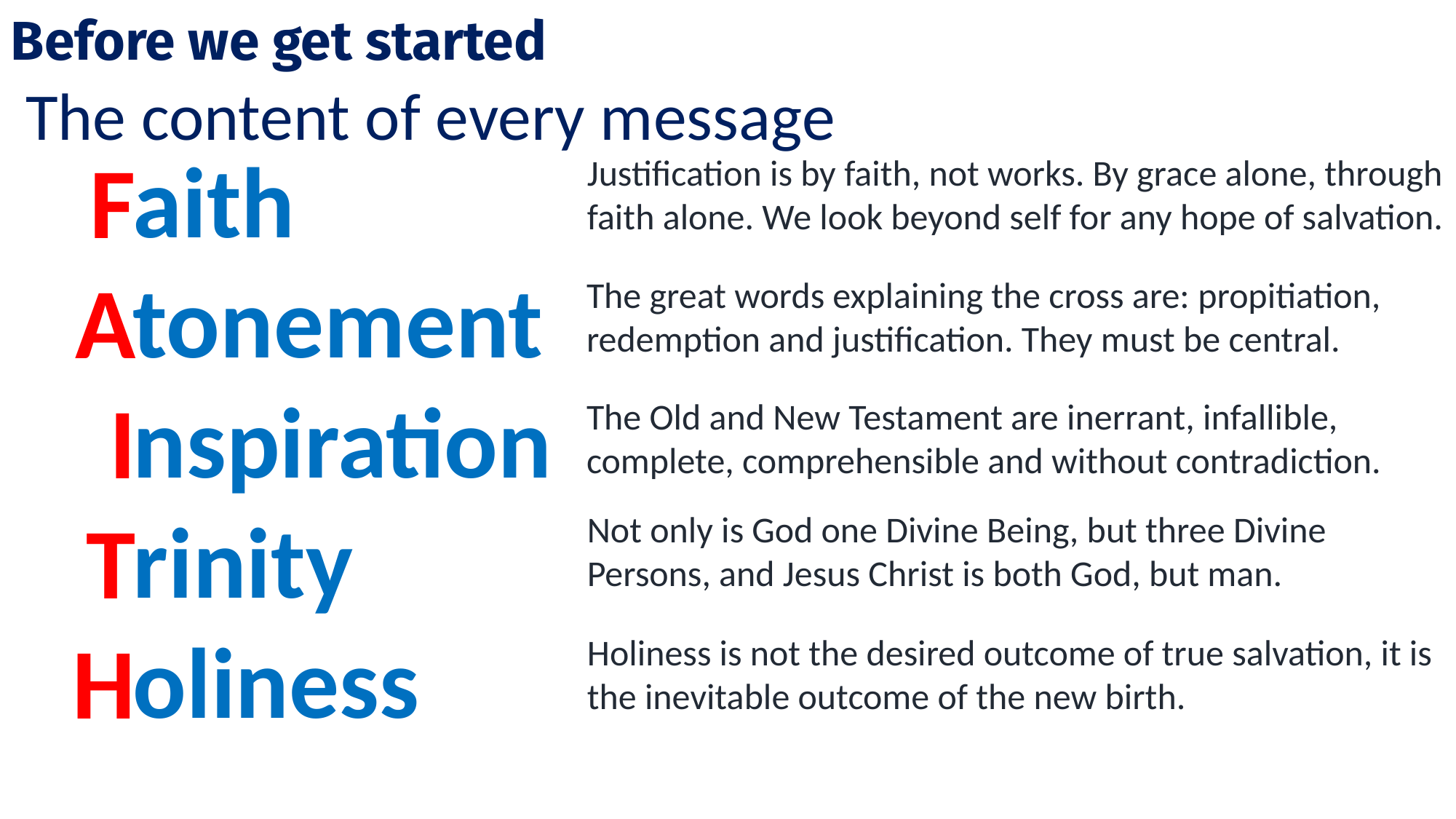

Before we get started
The content of every message
aith
tonement
nspiration
rinity
oliness
F
A
I
T
H
Justification is by faith, not works. By grace alone, through faith alone. We look beyond self for any hope of salvation.
The great words explaining the cross are: propitiation, redemption and justification. They must be central.
The Old and New Testament are inerrant, infallible, complete, comprehensible and without contradiction.
Not only is God one Divine Being, but three Divine Persons, and Jesus Christ is both God, but man.
Holiness is not the desired outcome of true salvation, it is the inevitable outcome of the new birth.